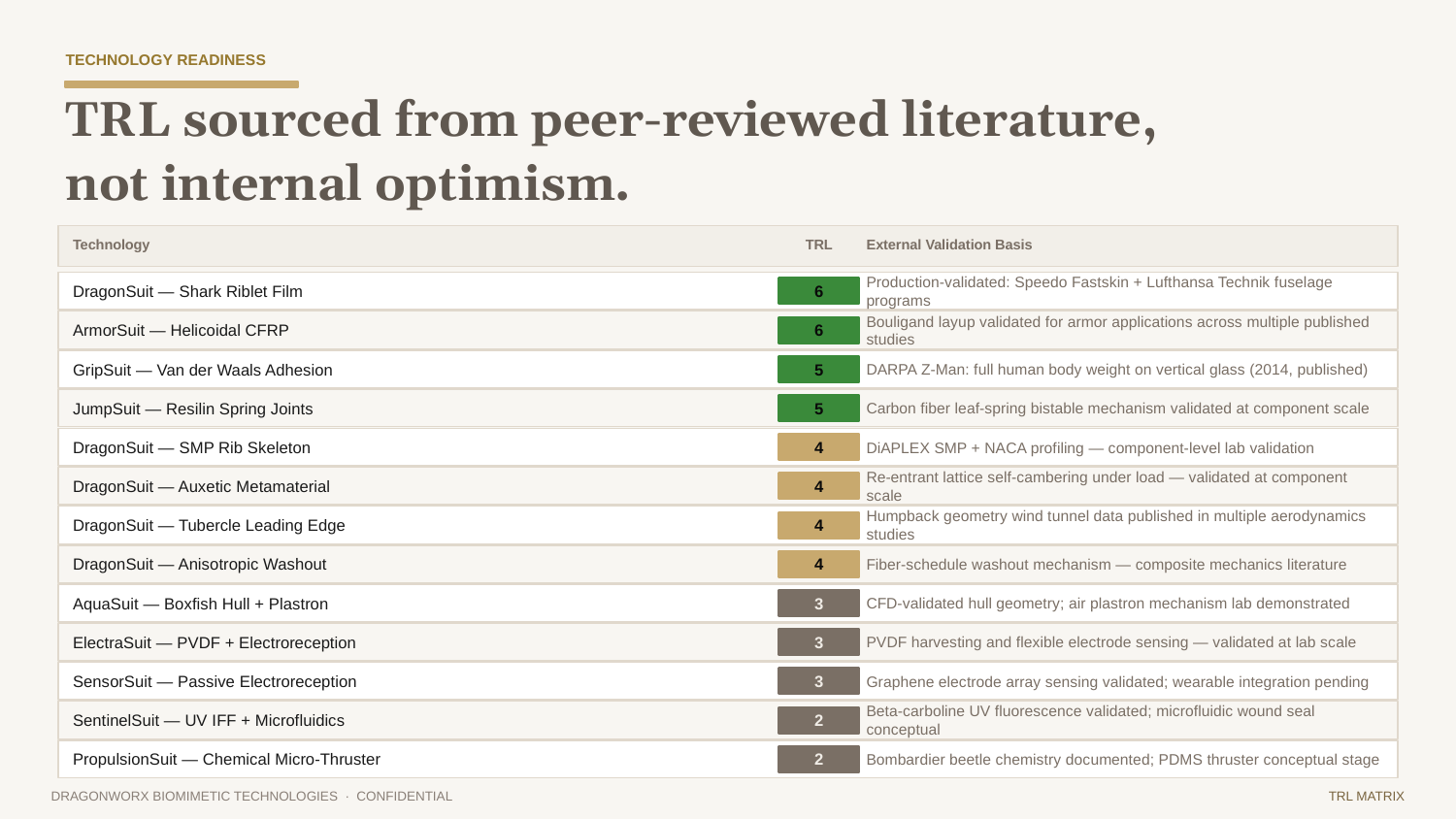

TECHNOLOGY READINESS

TRL sourced from peer-reviewed literature,
not internal optimism.

Technology
TRL
External Validation Basis

DragonSuit — Shark Riblet Film
6
Production-validated: Speedo Fastskin + Lufthansa Technik fuselage programs

ArmorSuit — Helicoidal CFRP
6
Bouligand layup validated for armor applications across multiple published studies

GripSuit — Van der Waals Adhesion
5
DARPA Z-Man: full human body weight on vertical glass (2014, published)

JumpSuit — Resilin Spring Joints
5
Carbon fiber leaf-spring bistable mechanism validated at component scale

DragonSuit — SMP Rib Skeleton
4
DiAPLEX SMP + NACA profiling — component-level lab validation

DragonSuit — Auxetic Metamaterial
4
Re-entrant lattice self-cambering under load — validated at component scale

DragonSuit — Tubercle Leading Edge
4
Humpback geometry wind tunnel data published in multiple aerodynamics studies

DragonSuit — Anisotropic Washout
4
Fiber-schedule washout mechanism — composite mechanics literature

AquaSuit — Boxfish Hull + Plastron
3
CFD-validated hull geometry; air plastron mechanism lab demonstrated

ElectraSuit — PVDF + Electroreception
3
PVDF harvesting and flexible electrode sensing — validated at lab scale

SensorSuit — Passive Electroreception
3
Graphene electrode array sensing validated; wearable integration pending

SentinelSuit — UV IFF + Microfluidics
2
Beta-carboline UV fluorescence validated; microfluidic wound seal conceptual

PropulsionSuit — Chemical Micro-Thruster
2
Bombardier beetle chemistry documented; PDMS thruster conceptual stage

DRAGONWORX BIOMIMETIC TECHNOLOGIES  ·  CONFIDENTIAL
TRL MATRIX